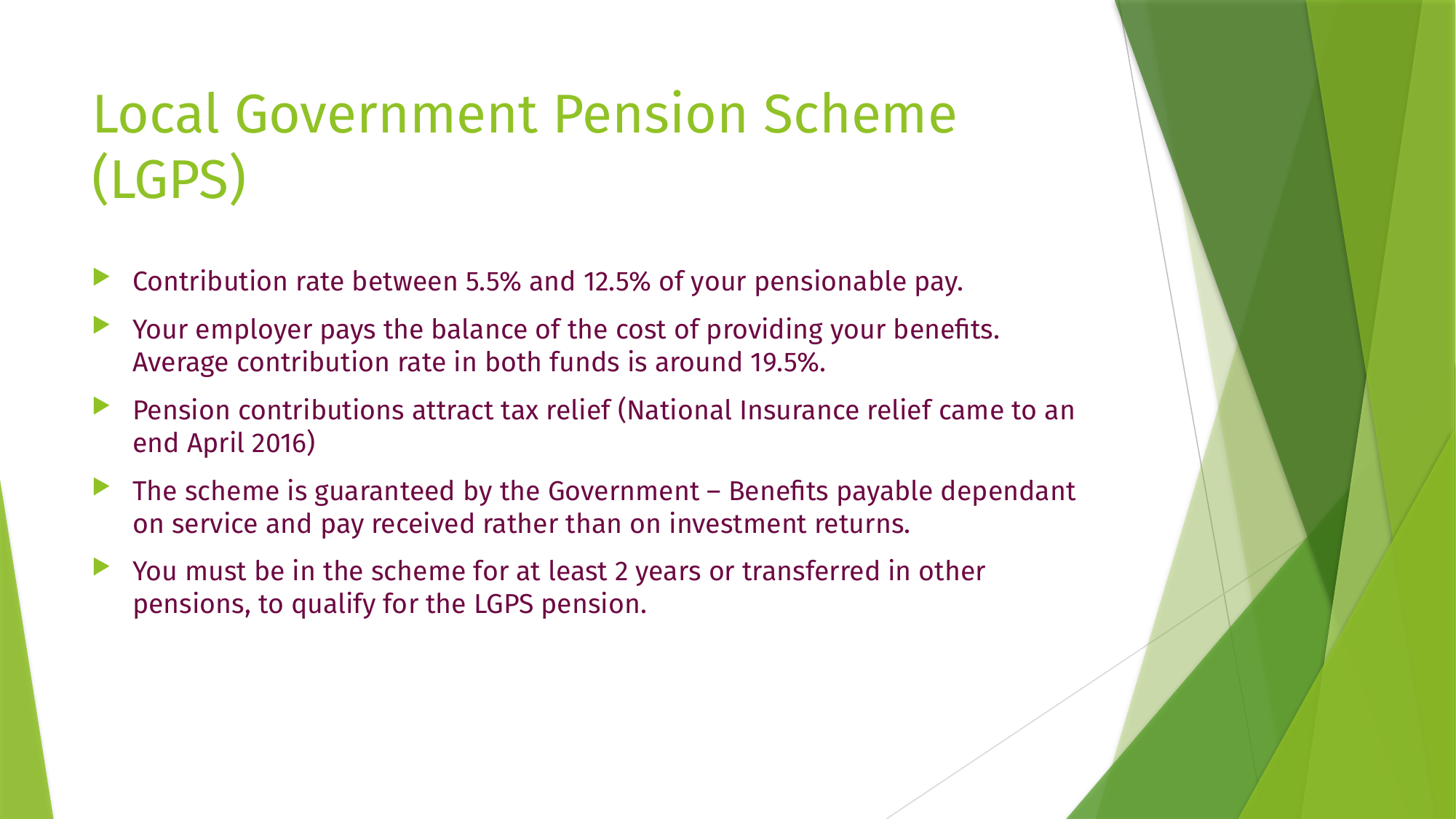

# Local Government Pension Scheme (LGPS)
Contribution rate between 5.5% and 12.5% of your pensionable pay.
Your employer pays the balance of the cost of providing your benefits. Average contribution rate in both funds is around 19.5%.
Pension contributions attract tax relief (National Insurance relief came to an end April 2016)
The scheme is guaranteed by the Government – Benefits payable dependant on service and pay received rather than on investment returns.
You must be in the scheme for at least 2 years or transferred in other pensions, to qualify for the LGPS pension.